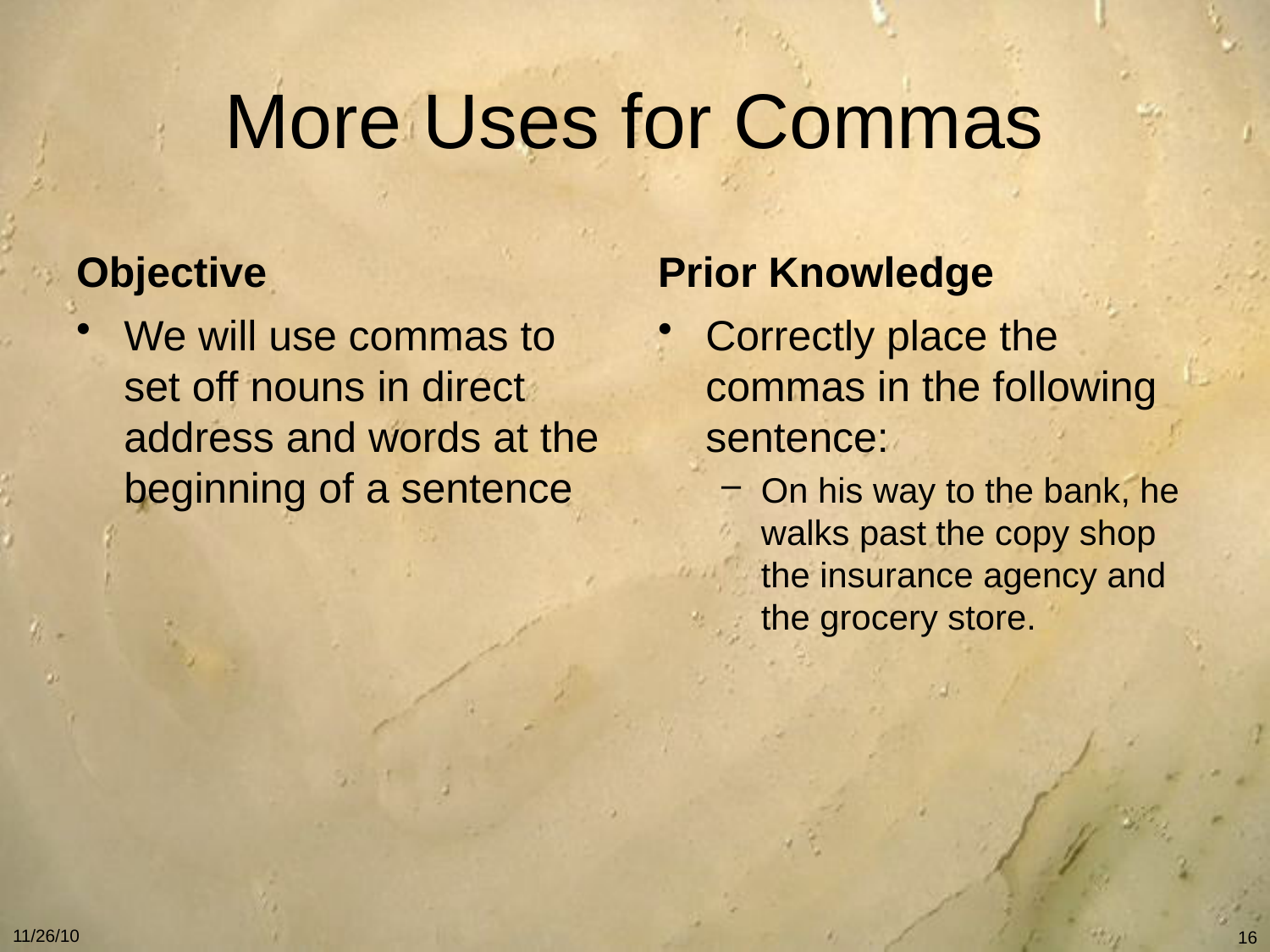

# More Uses for Commas
Objective
Prior Knowledge
We will use commas to set off nouns in direct address and words at the beginning of a sentence
Correctly place the commas in the following sentence:
On his way to the bank, he walks past the copy shop the insurance agency and the grocery store.
11/26/10
16